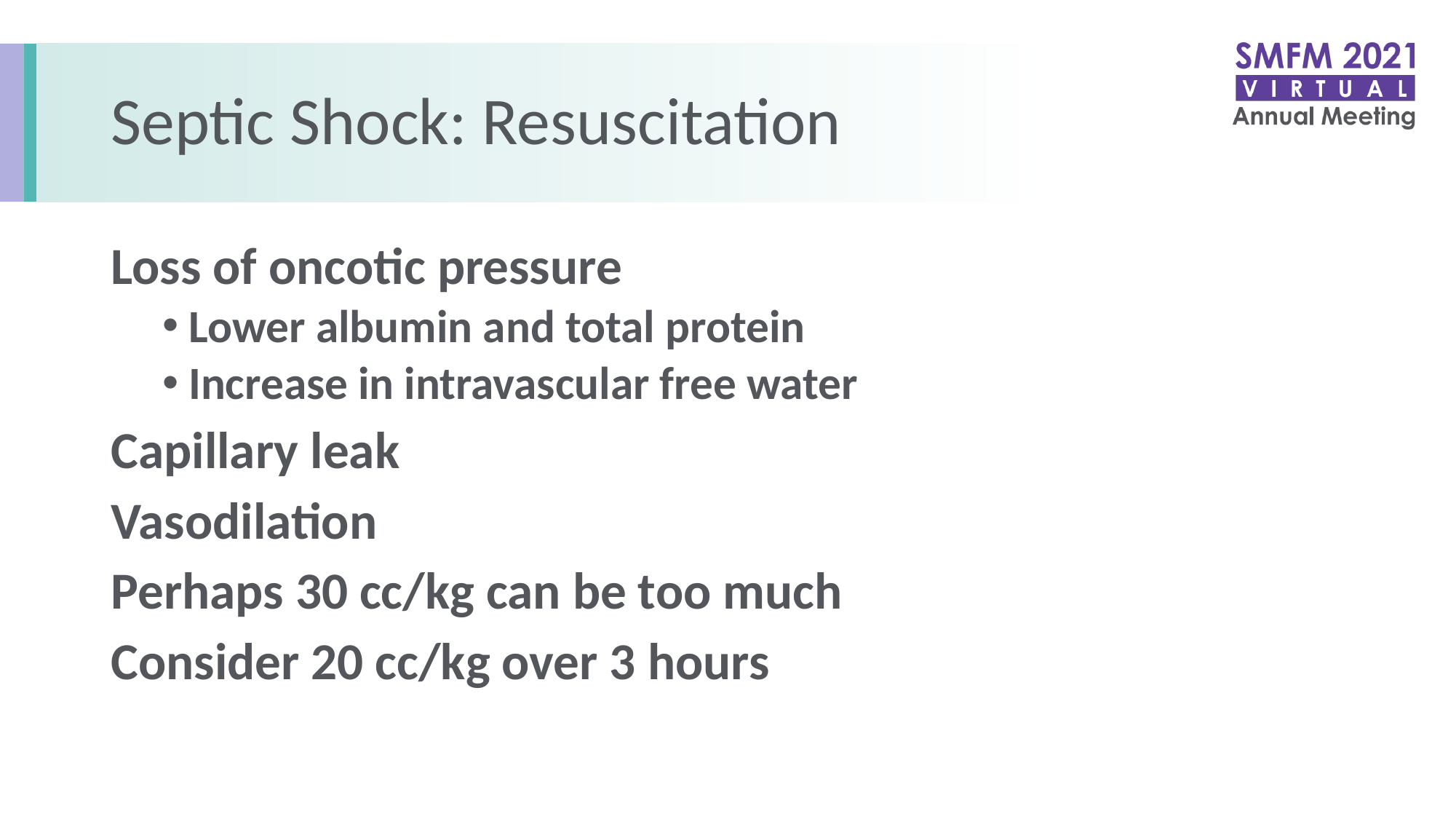

# Septic Shock: Resuscitation
Loss of oncotic pressure
Lower albumin and total protein
Increase in intravascular free water
Capillary leak
Vasodilation
Perhaps 30 cc/kg can be too much
Consider 20 cc/kg over 3 hours